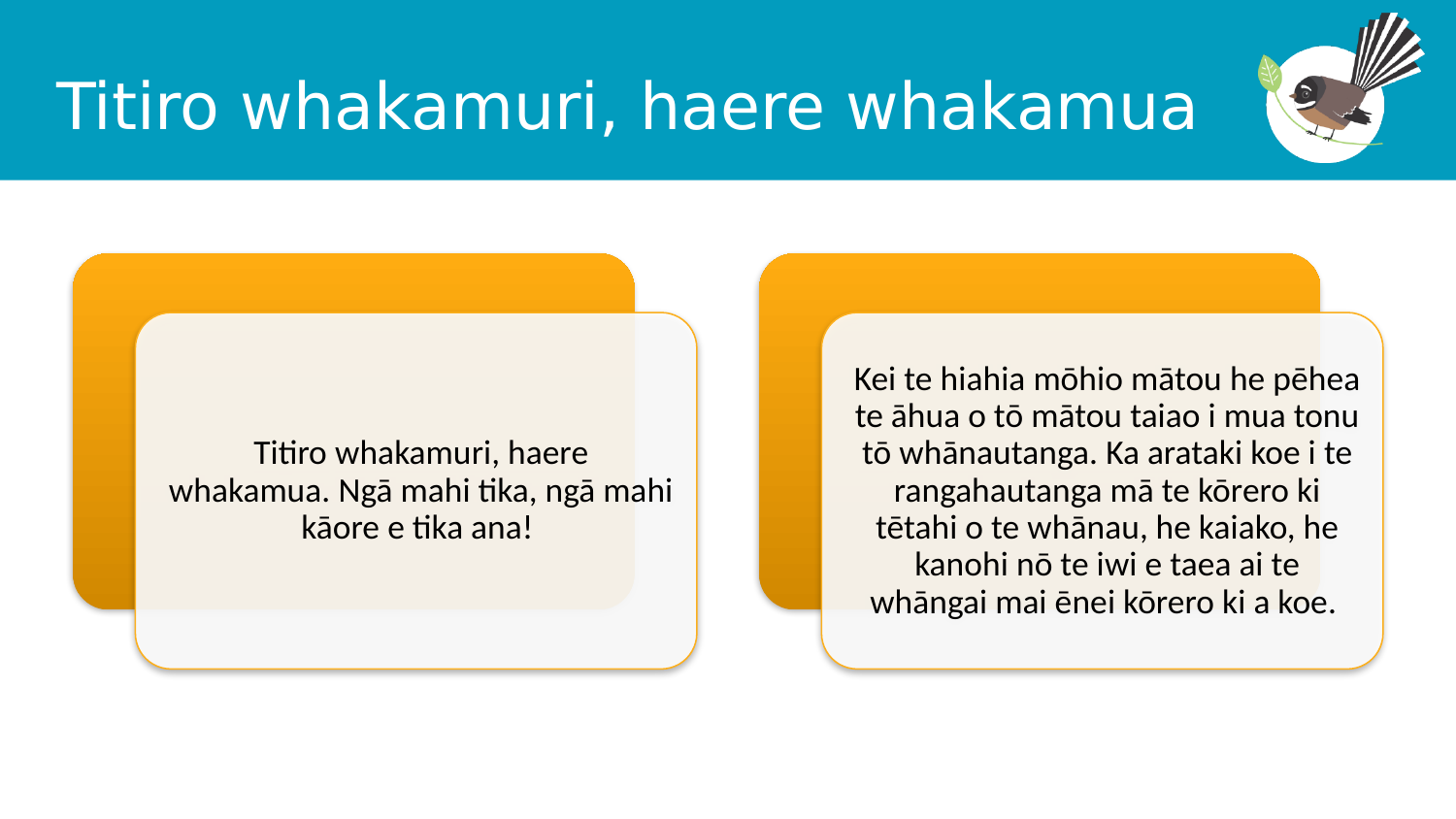

# Titiro whakamuri, haere whakamua
Titiro whakamuri, haere whakamua. Ngā mahi tika, ngā mahi kāore e tika ana!
Kei te hiahia mōhio mātou he pēhea te āhua o tō mātou taiao i mua tonu tō whānautanga. Ka arataki koe i te rangahautanga mā te kōrero ki tētahi o te whānau, he kaiako, he kanohi nō te iwi e taea ai te whāngai mai ēnei kōrero ki a koe.